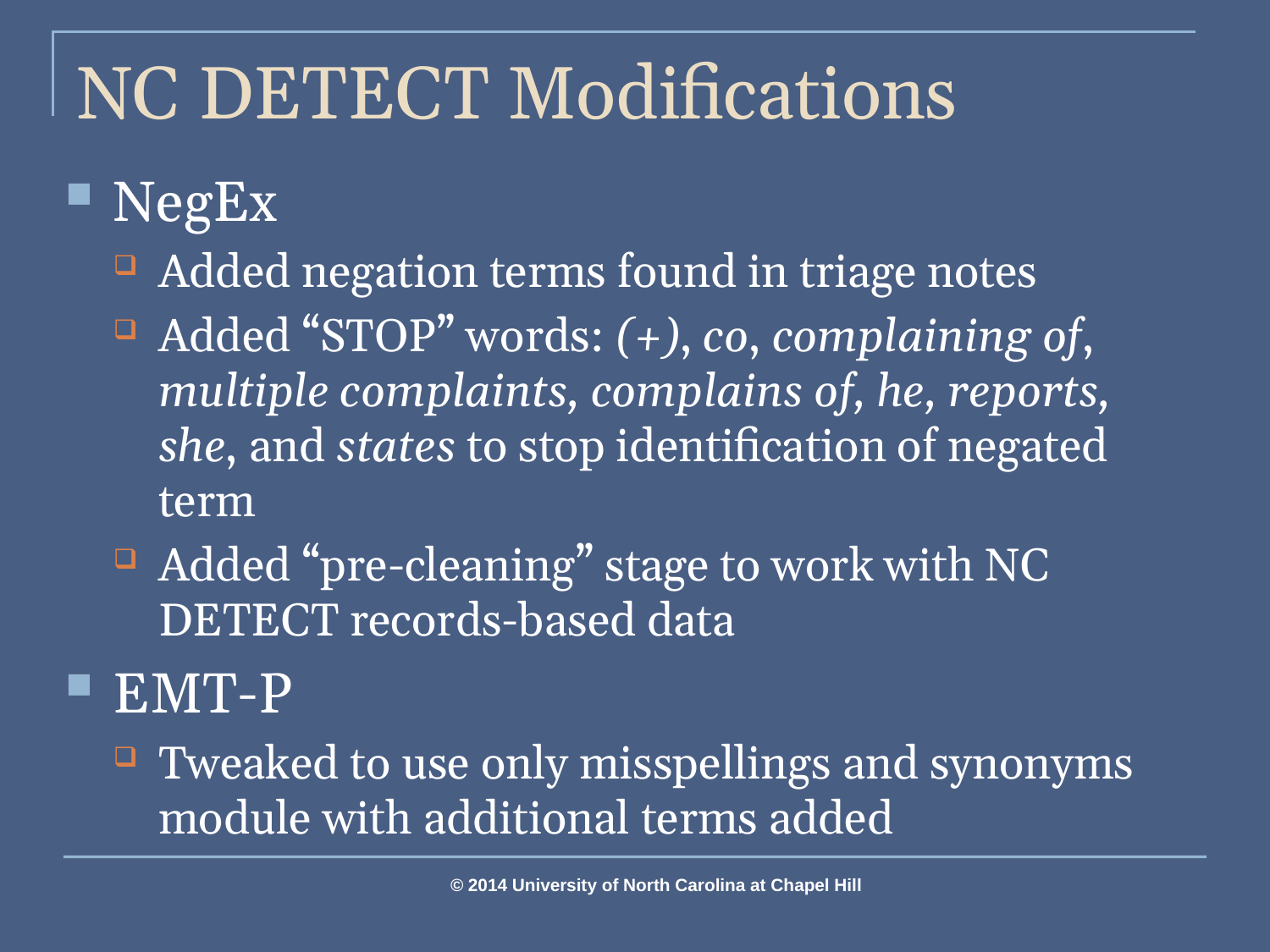

# NC DETECT Modifications
NegEx
Added negation terms found in triage notes
Added “STOP” words: (+), co, complaining of, multiple complaints, complains of, he, reports, she, and states to stop identification of negated term
Added “pre-cleaning” stage to work with NC DETECT records-based data
EMT-P
Tweaked to use only misspellings and synonyms module with additional terms added

© 2014 University of North Carolina at Chapel Hill